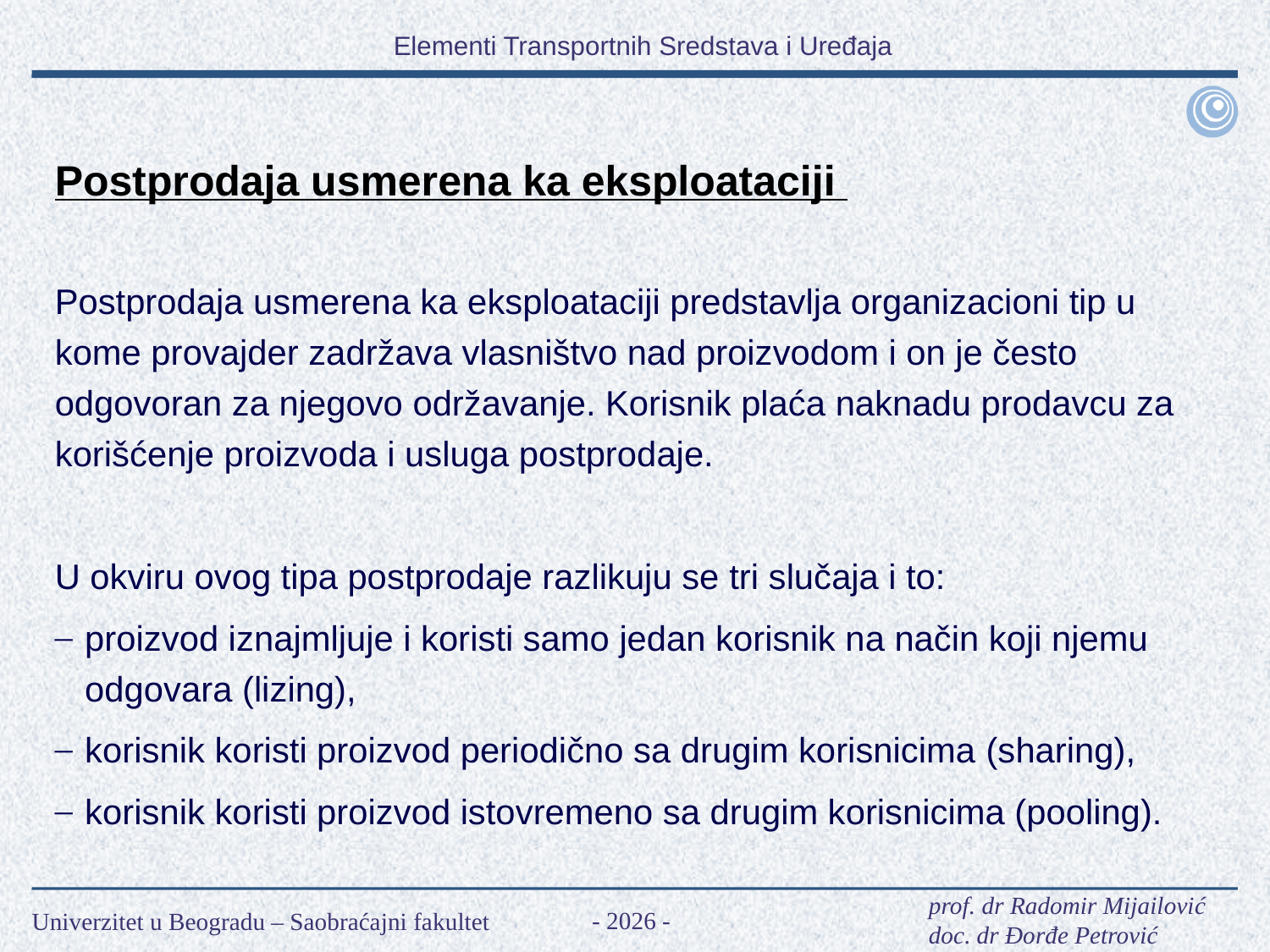

Postprodaja usmerena ka eksploataciji
Postprodaja usmerena ka eksploataciji predstavlja organizacioni tip u kome provajder zadržava vlasništvo nad proizvodom i on je često odgovoran za njegovo održavanje. Korisnik plaća naknadu prodavcu za korišćenje proizvoda i usluga postprodaje.

U okviru ovog tipa postprodaje razlikuju se tri slučaja i to:
proizvod iznajmljuje i koristi samo jedan korisnik na način koji njemu odgovara (lizing),
korisnik koristi proizvod periodično sa drugim korisnicima (sharing),
korisnik koristi proizvod istovremeno sa drugim korisnicima (pooling).